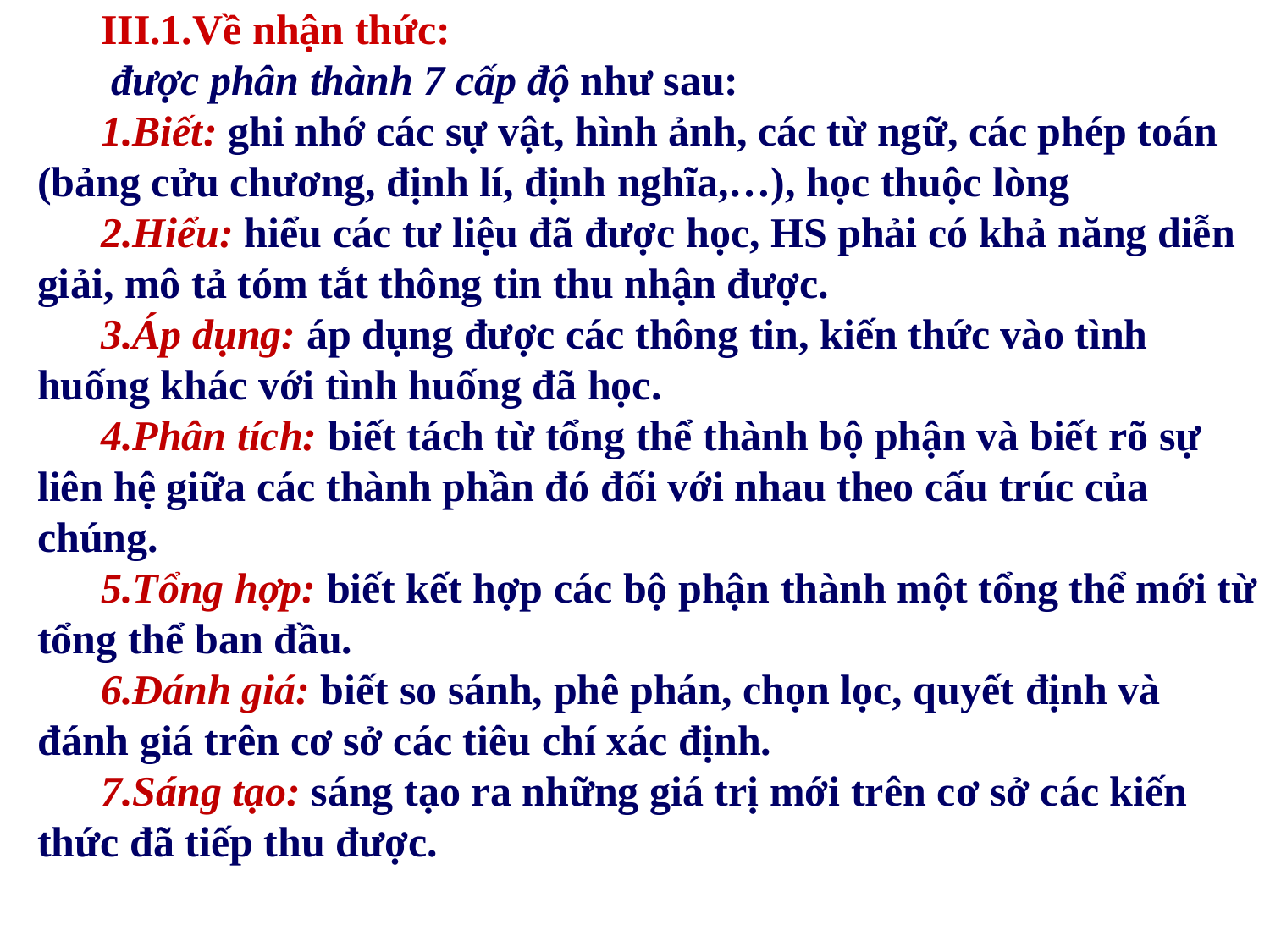

III.1.Về nhận thức:
 được phân thành 7 cấp độ như sau:
Biết: ghi nhớ các sự vật, hình ảnh, các từ ngữ, các phép toán (bảng cửu chương, định lí, định nghĩa,…), học thuộc lòng
Hiểu: hiểu các tư liệu đã được học, HS phải có khả năng diễn giải, mô tả tóm tắt thông tin thu nhận được.
Áp dụng: áp dụng được các thông tin, kiến thức vào tình huống khác với tình huống đã học.
Phân tích: biết tách từ tổng thể thành bộ phận và biết rõ sự liên hệ giữa các thành phần đó đối với nhau theo cấu trúc của chúng.
Tổng hợp: biết kết hợp các bộ phận thành một tổng thể mới từ tổng thể ban đầu.
Đánh giá: biết so sánh, phê phán, chọn lọc, quyết định và đánh giá trên cơ sở các tiêu chí xác định.
Sáng tạo: sáng tạo ra những giá trị mới trên cơ sở các kiến thức đã tiếp thu được.